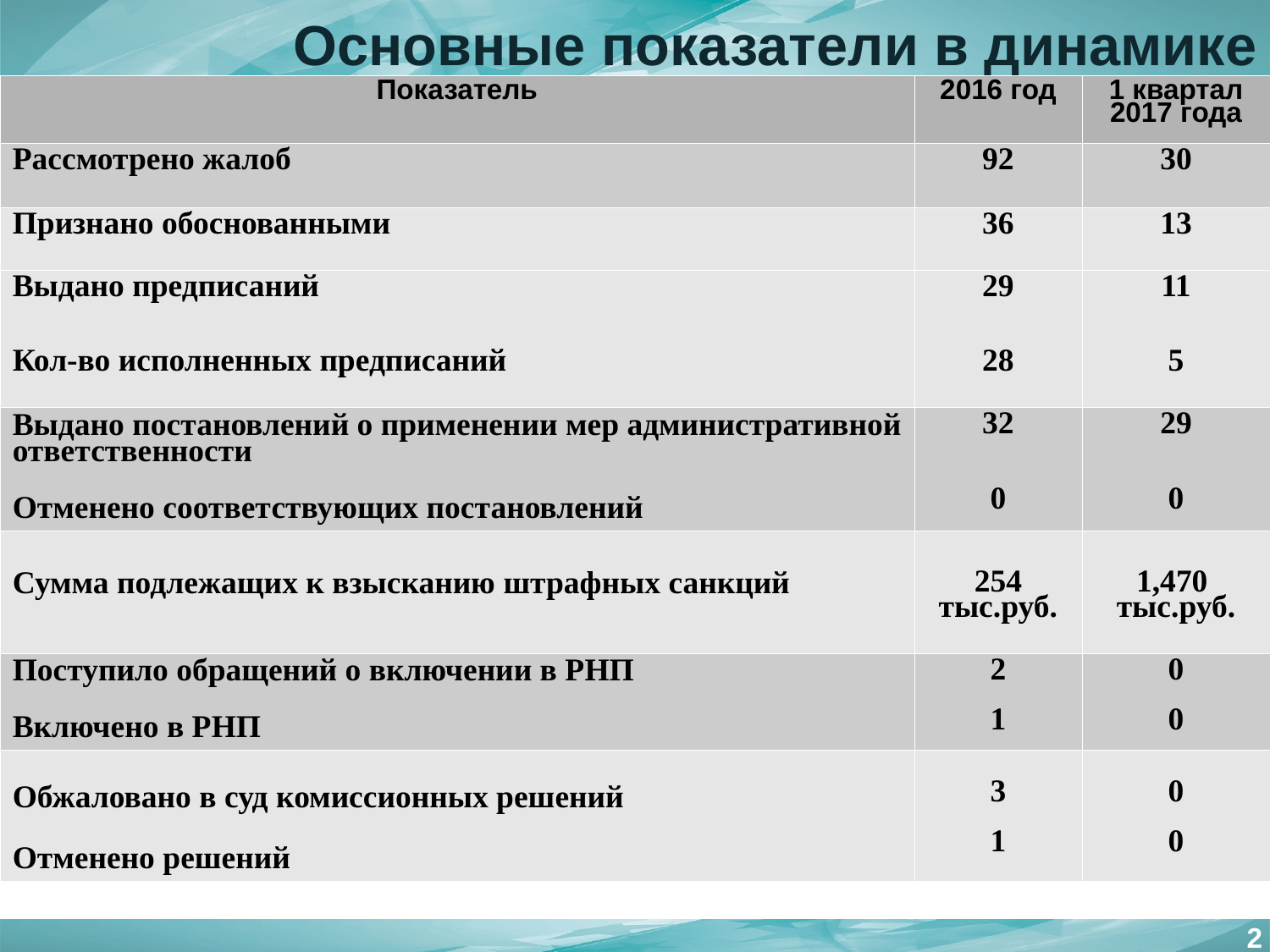

Основные показатели в динамике
| Показатель | 2016 год | 1 квартал 2017 года |
| --- | --- | --- |
| Рассмотрено жалоб | 92 | 30 |
| Признано обоснованными | 36 | 13 |
| Выдано предписаний Кол-во исполненных предписаний | 29 28 | 11 5 |
| Выдано постановлений о применении мер административной ответственности Отменено соответствующих постановлений | 32 0 | 29 0 |
| Сумма подлежащих к взысканию штрафных санкций | 254 тыс.руб. | 1,470 тыс.руб. |
| Поступило обращений о включении в РНП Включено в РНП | 2 1 | 0 0 |
| Обжаловано в суд комиссионных решений Отменено решений | 3 1 | 0 0 |

2